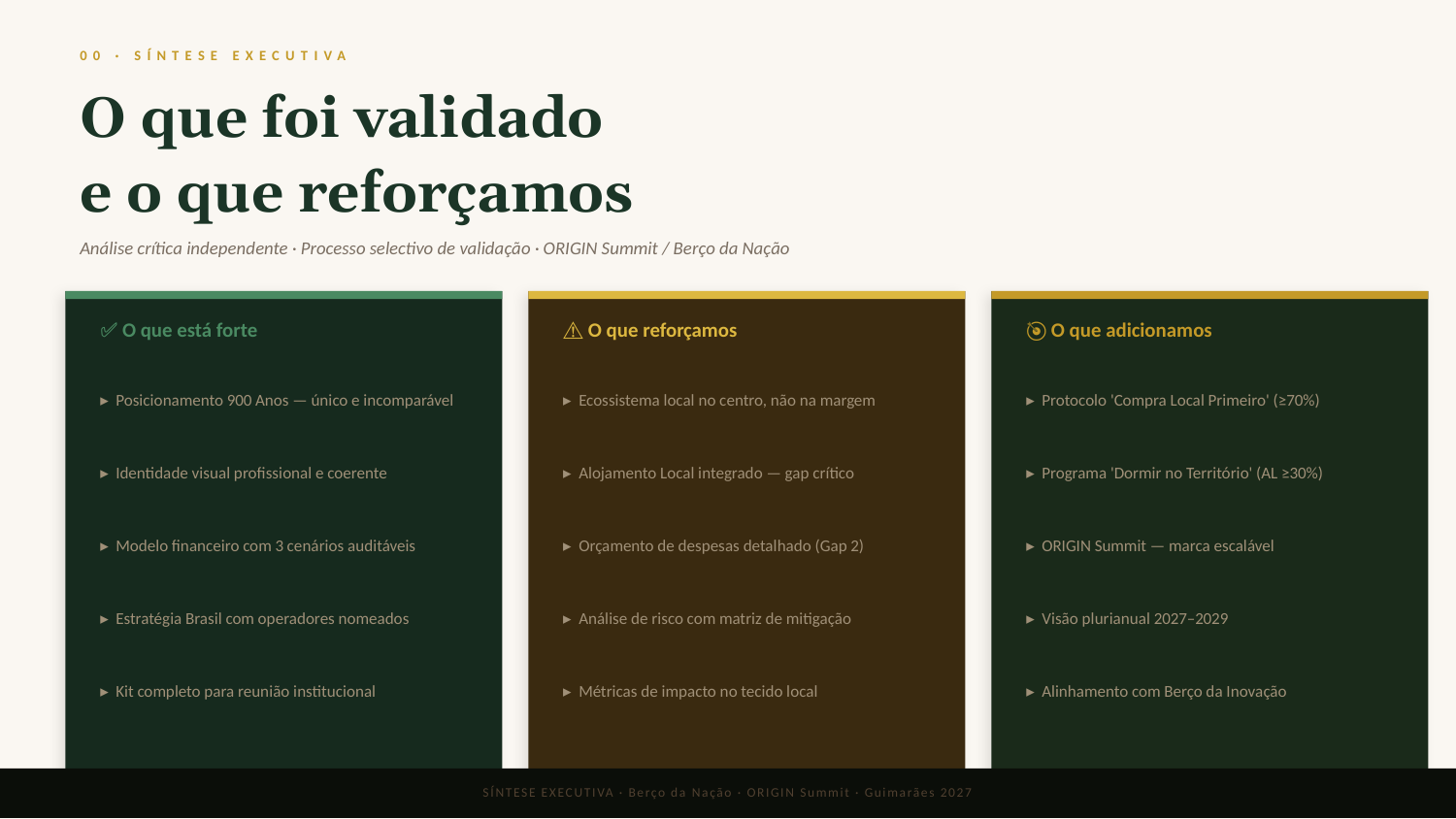

00 · SÍNTESE EXECUTIVA
O que foi validado
e o que reforçamos
Análise crítica independente · Processo selectivo de validação · ORIGIN Summit / Berço da Nação

✅ O que está forte
⚠️ O que reforçamos
🎯 O que adicionamos
▸  Posicionamento 900 Anos — único e incomparável
▸  Ecossistema local no centro, não na margem
▸  Protocolo 'Compra Local Primeiro' (≥70%)
▸  Identidade visual profissional e coerente
▸  Alojamento Local integrado — gap crítico
▸  Programa 'Dormir no Território' (AL ≥30%)
▸  Modelo financeiro com 3 cenários auditáveis
▸  Orçamento de despesas detalhado (Gap 2)
▸  ORIGIN Summit — marca escalável
▸  Estratégia Brasil com operadores nomeados
▸  Análise de risco com matriz de mitigação
▸  Visão plurianual 2027–2029
▸  Kit completo para reunião institucional
▸  Métricas de impacto no tecido local
▸  Alinhamento com Berço da Inovação

SÍNTESE EXECUTIVA · Berço da Nação · ORIGIN Summit · Guimarães 2027